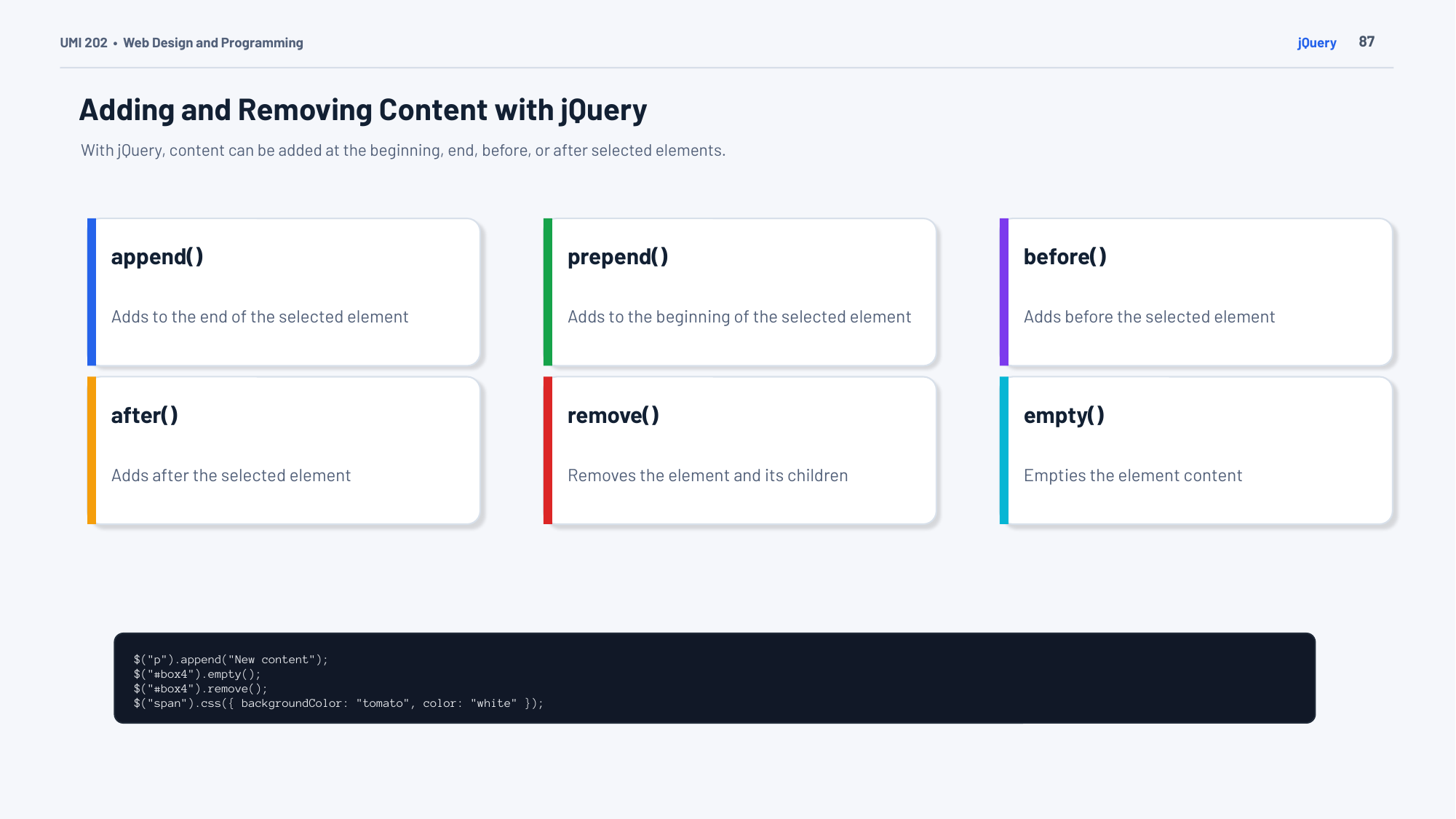

87
UMI 202  •  Web Design and Programming
jQuery

Adding and Removing Content with jQuery
With jQuery, content can be added at the beginning, end, before, or after selected elements.

append()
prepend()
before()
Adds to the end of the selected element
Adds to the beginning of the selected element
Adds before the selected element

after()
remove()
empty()
Adds after the selected element
Removes the element and its children
Empties the element content

$("p").append("New content");
$("#box4").empty();
$("#box4").remove();
$("span").css({ backgroundColor: "tomato", color: "white" });